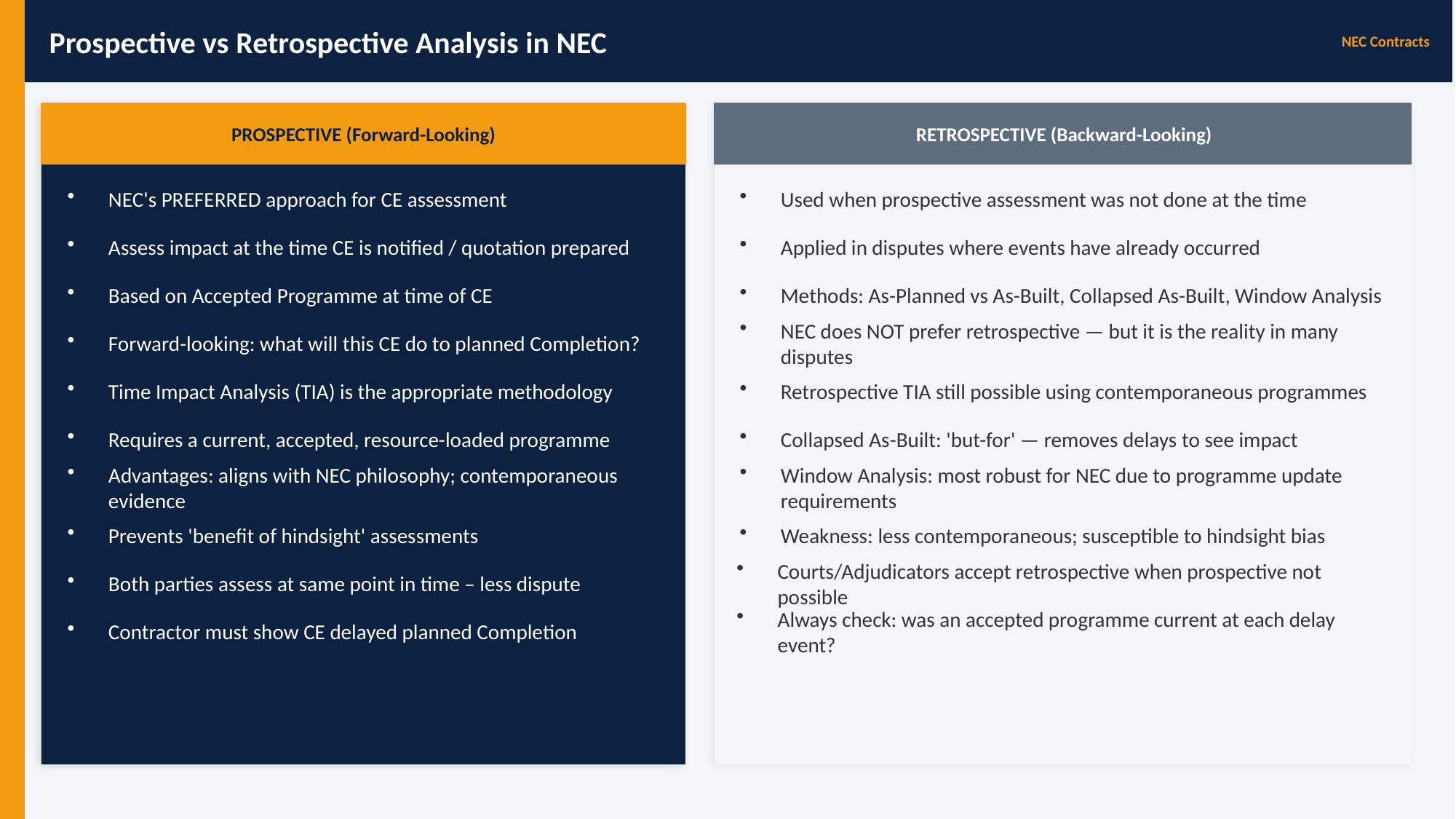

Prospective vs Retrospective Analysis in NEC
NEC Contracts

PROSPECTIVE (Forward-Looking)

RETROSPECTIVE (Backward-Looking)
NEC's PREFERRED approach for CE assessment
Used when prospective assessment was not done at the time
Assess impact at the time CE is notified / quotation prepared
Applied in disputes where events have already occurred
Based on Accepted Programme at time of CE
Methods: As-Planned vs As-Built, Collapsed As-Built, Window Analysis
Forward-looking: what will this CE do to planned Completion?
NEC does NOT prefer retrospective — but it is the reality in many disputes
Time Impact Analysis (TIA) is the appropriate methodology
Retrospective TIA still possible using contemporaneous programmes
Requires a current, accepted, resource-loaded programme
Collapsed As-Built: 'but-for' — removes delays to see impact
Advantages: aligns with NEC philosophy; contemporaneous evidence
Window Analysis: most robust for NEC due to programme update requirements
Prevents 'benefit of hindsight' assessments
Weakness: less contemporaneous; susceptible to hindsight bias
Both parties assess at same point in time – less dispute
Courts/Adjudicators accept retrospective when prospective not possible
Contractor must show CE delayed planned Completion
Always check: was an accepted programme current at each delay event?